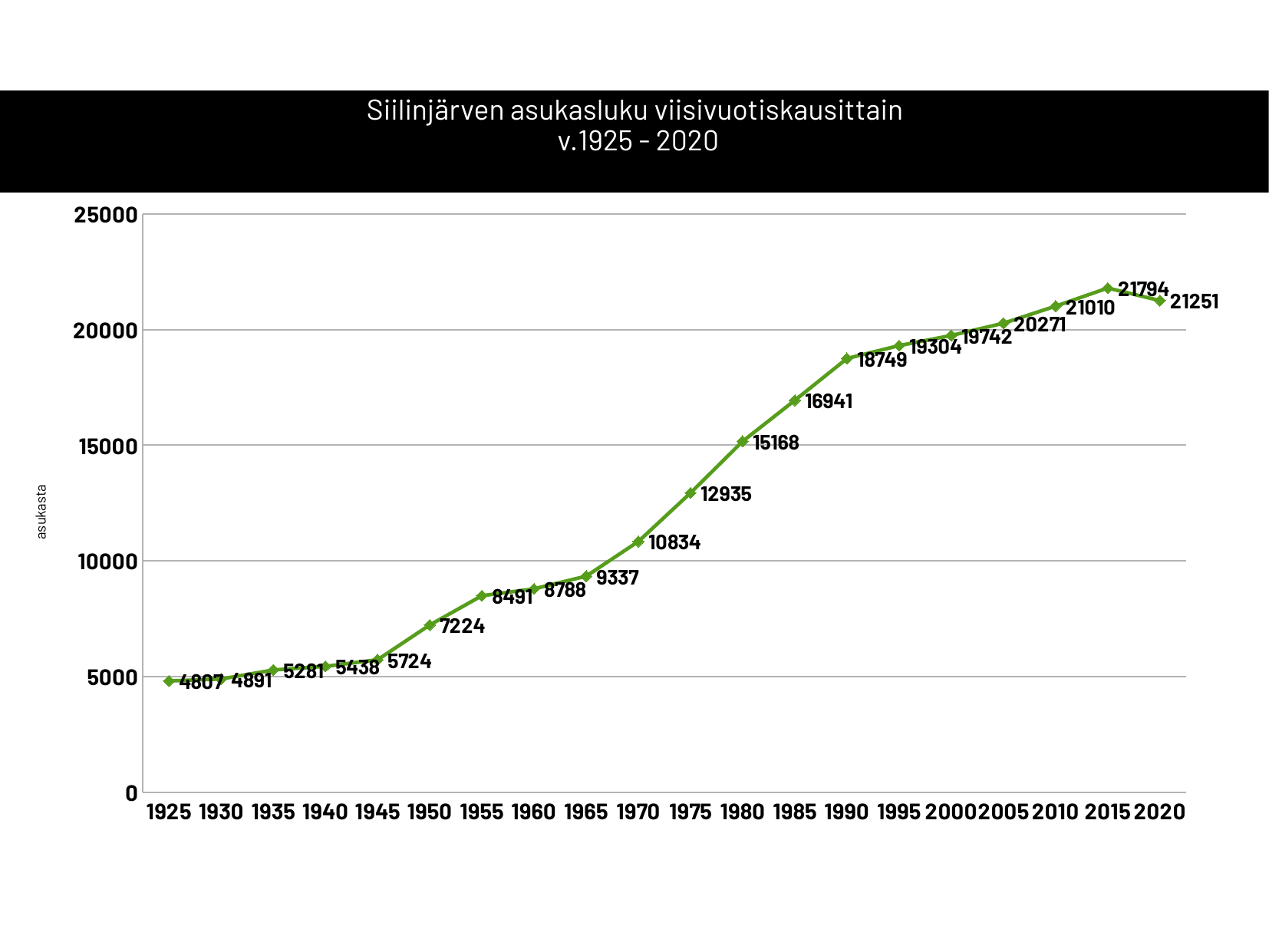

Siilinjärven asukasluku viisivuotiskausittain
v.1925 - 2020

### Chart

| Category |  |
|---|---|
| 1925 | 4807.0 |
| 1930 | 4891.0 |
| 1935 | 5281.0 |
| 1940 | 5438.0 |
| 1945 | 5724.0 |
| 1950 | 7224.0 |
| 1955 | 8491.0 |
| 1960 | 8788.0 |
| 1965 | 9337.0 |
| 1970 | 10834.0 |
| 1975 | 12935.0 |
| 1980 | 15168.0 |
| 1985 | 16941.0 |
| 1990 | 18749.0 |
| 1995 | 19304.0 |
| 2000 | 19742.0 |
| 2005 | 20271.0 |
| 2010 | 21010.0 |
| 2015 | 21794.0 |
| 2020 | 21251.0 |